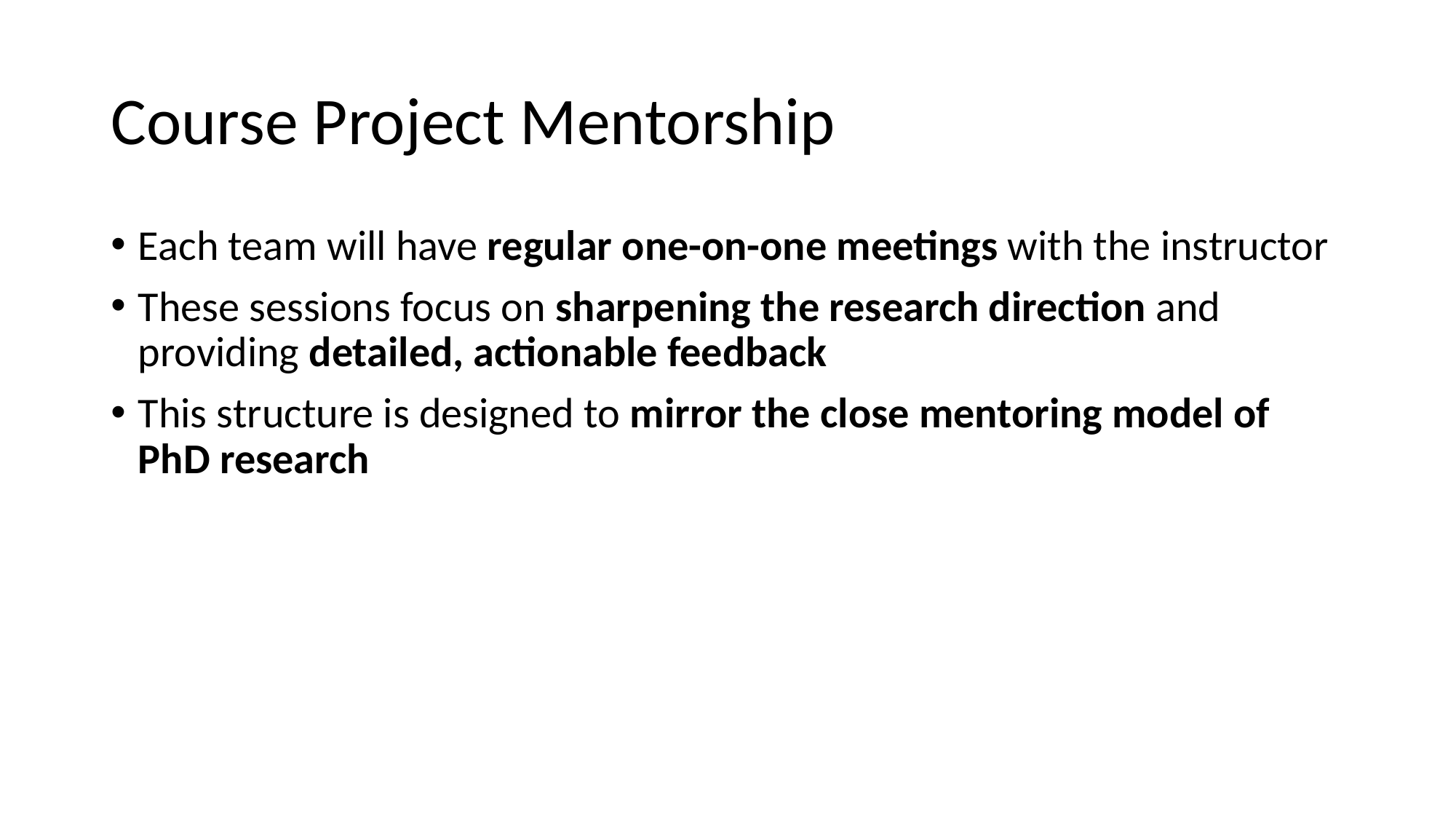

# Course Project Mentorship
Each team will have regular one-on-one meetings with the instructor
These sessions focus on sharpening the research direction and providing detailed, actionable feedback
This structure is designed to mirror the close mentoring model of PhD research